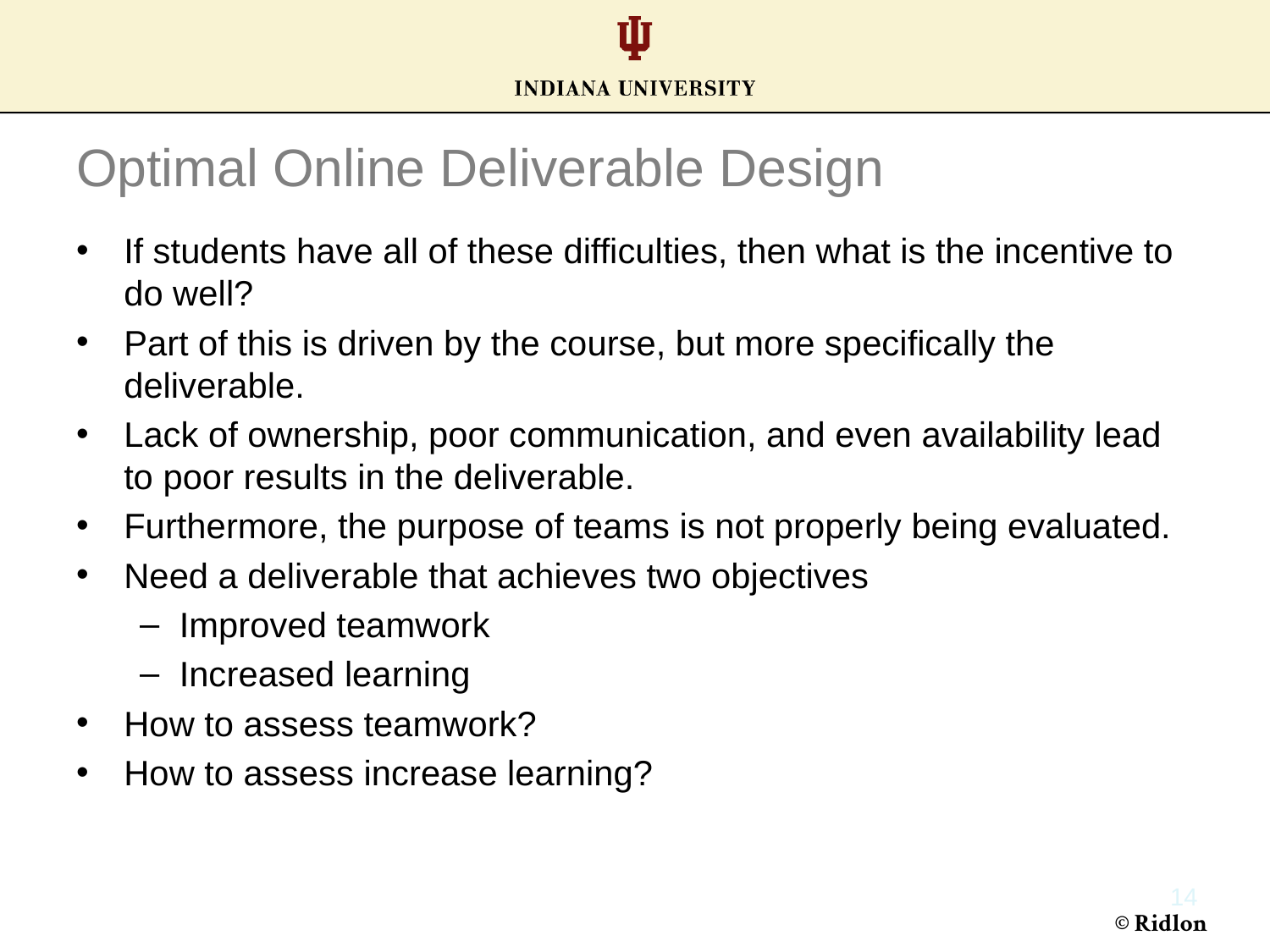

# Optimal Online Deliverable Design
If students have all of these difficulties, then what is the incentive to do well?
Part of this is driven by the course, but more specifically the deliverable.
Lack of ownership, poor communication, and even availability lead to poor results in the deliverable.
Furthermore, the purpose of teams is not properly being evaluated.
Need a deliverable that achieves two objectives
Improved teamwork
Increased learning
How to assess teamwork?
How to assess increase learning?